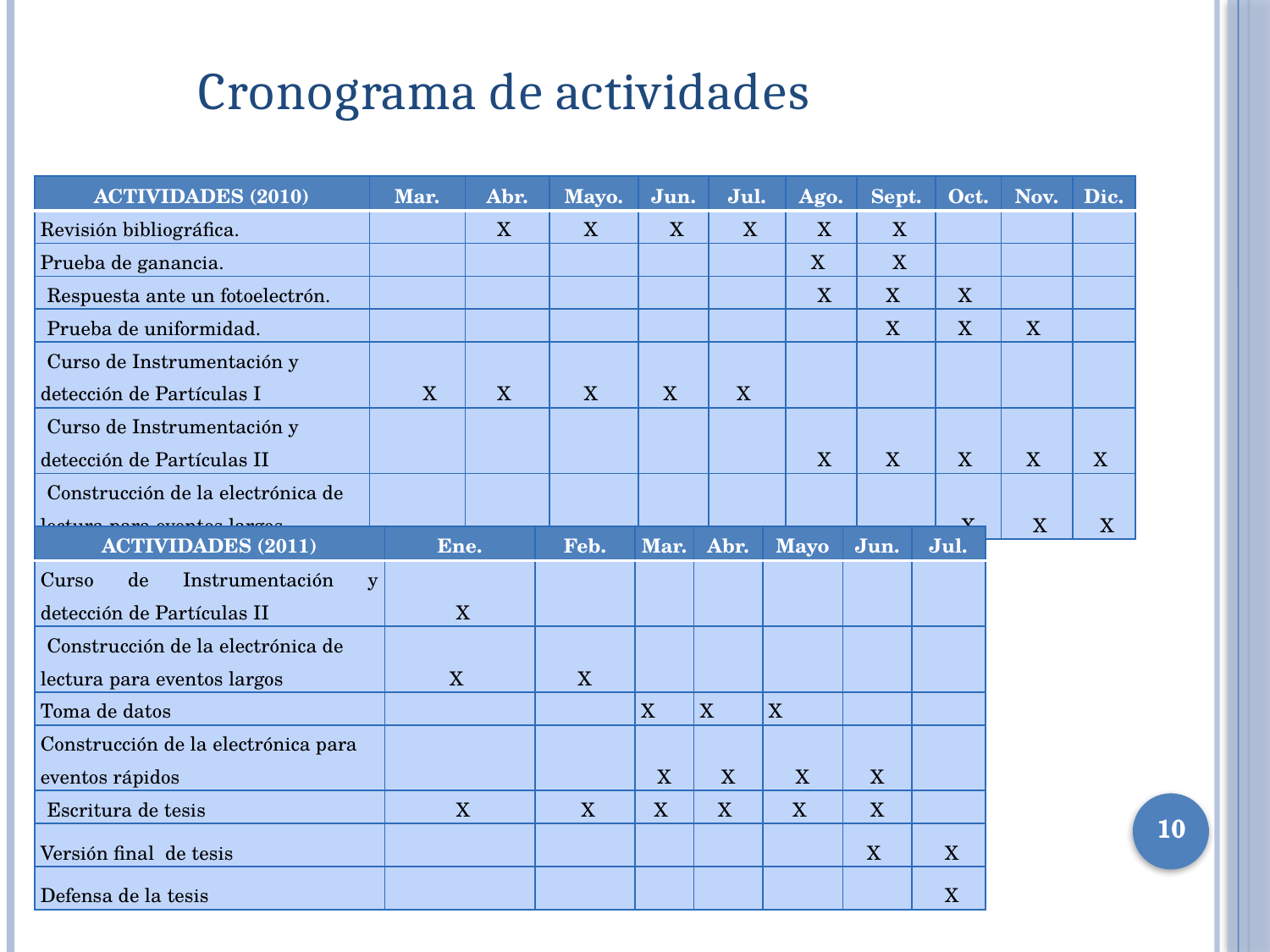

Cronograma de actividades
| ACTIVIDADES (2010) | Mar. | Abr. | Mayo. | Jun. | Jul. | Ago. | Sept. | Oct. | Nov. | Dic. |
| --- | --- | --- | --- | --- | --- | --- | --- | --- | --- | --- |
| Revisión bibliográfica. |  | X | X | X | X | X | X |  |  |  |
| Prueba de ganancia. |  |  |  |  |  | X | X |  |  |  |
| Respuesta ante un fotoelectrón. |  |  |  |  |  | X | X | X |  |  |
| Prueba de uniformidad. |  |  |  |  |  |  | X | X | X |  |
| Curso de Instrumentación y detección de Partículas I | X | X | X | X | X |  |  |  |  |  |
| Curso de Instrumentación y detección de Partículas II |  |  |  |  |  | X | X | X | X | X |
| Construcción de la electrónica de lectura para eventos largos |  |  |  |  |  |  |  | X | X | X |
| ACTIVIDADES (2011) | Ene. | Feb. | Mar. | Abr. | Mayo | Jun. | Jul. |
| --- | --- | --- | --- | --- | --- | --- | --- |
| Curso de Instrumentación y detección de Partículas II | X |  |  |  |  |  |  |
| Construcción de la electrónica de lectura para eventos largos | X | X |  |  |  |  |  |
| Toma de datos |  |  | X | X | X |  |  |
| Construcción de la electrónica para eventos rápidos |  |  | X | X | X | X |  |
| Escritura de tesis | X | X | X | X | X | X |  |
| Versión final de tesis |  |  |  |  |  | X | X |
| Defensa de la tesis |  |  |  |  |  |  | X |
10
10